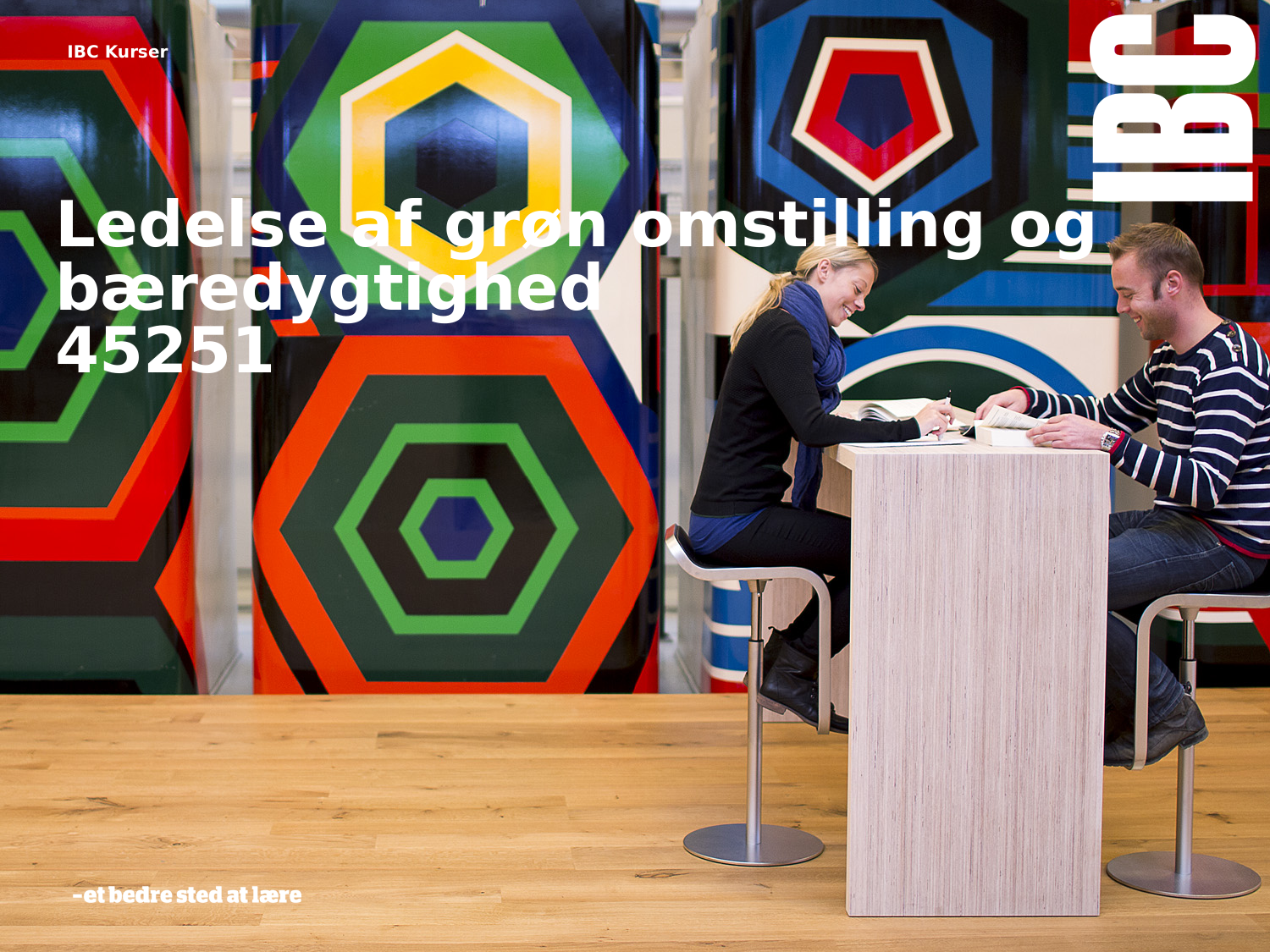

IBC Kurser
# Ledelse af grøn omstilling og bæredygtighed 45251